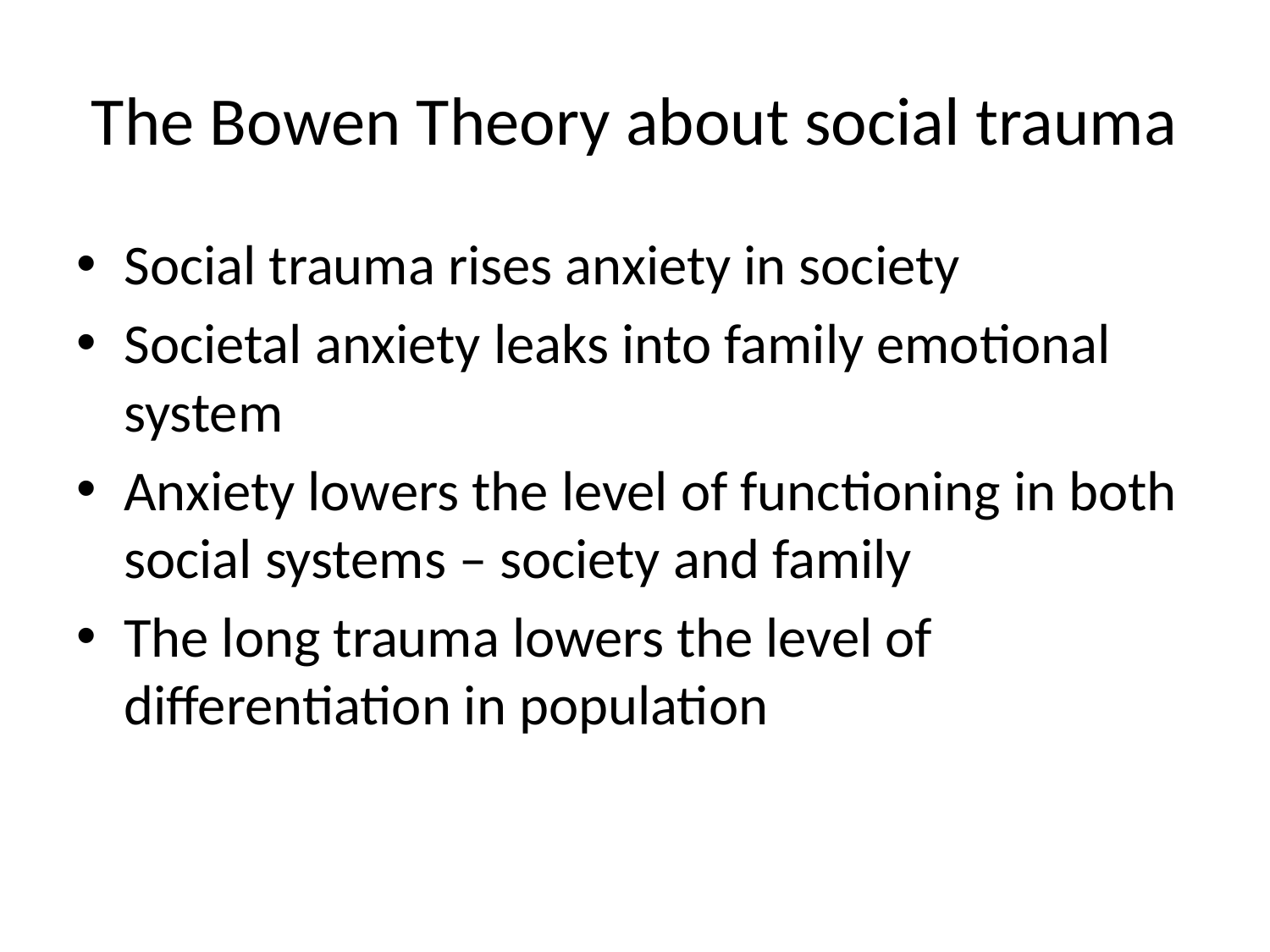

# The Bowen Theory about social trauma
Social trauma rises anxiety in society
Societal anxiety leaks into family emotional system
Anxiety lowers the level of functioning in both social systems – society and family
The long trauma lowers the level of differentiation in population